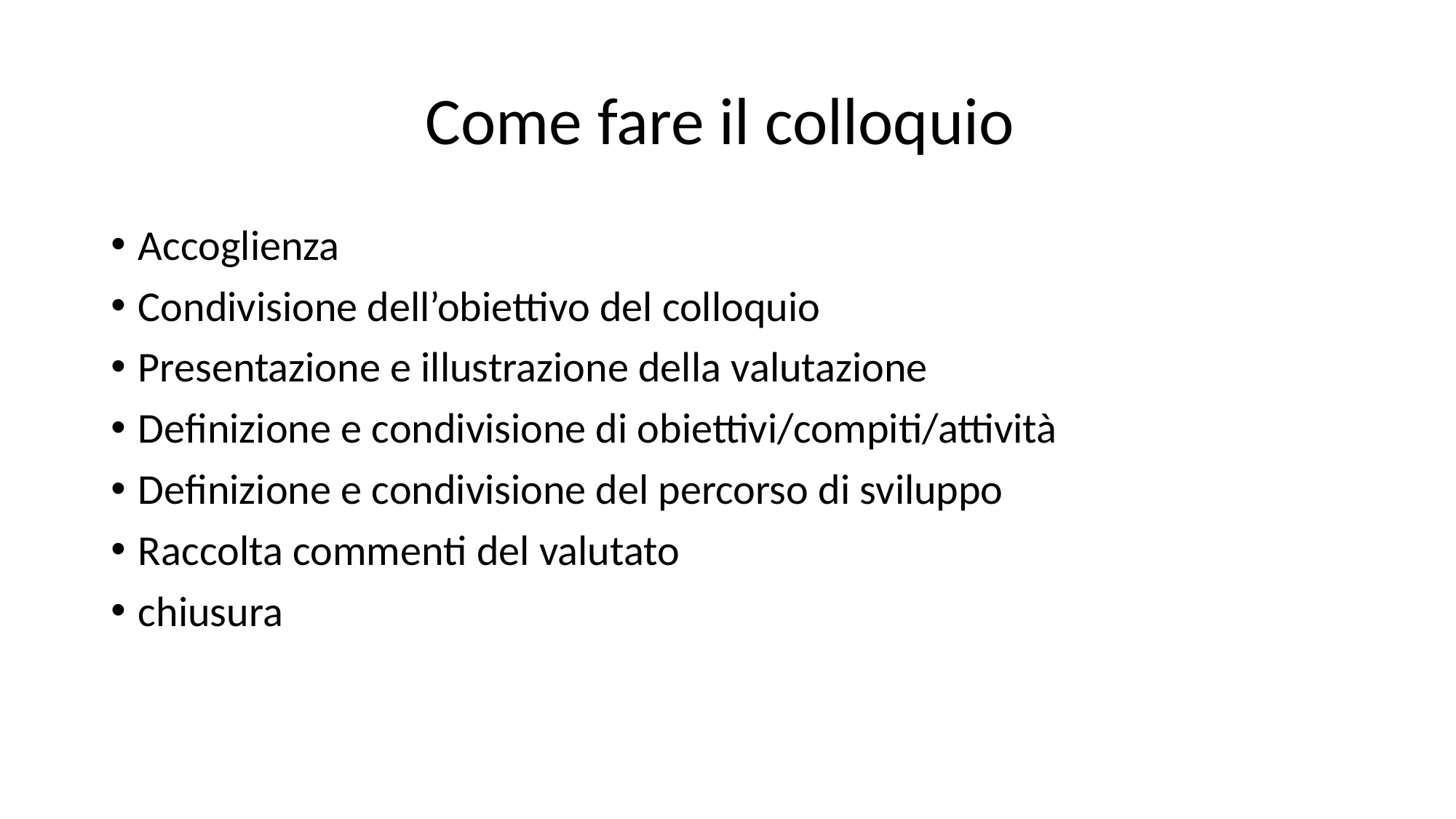

# Come fare il colloquio
Accoglienza
Condivisione dell’obiettivo del colloquio
Presentazione e illustrazione della valutazione
Definizione e condivisione di obiettivi/compiti/attività
Definizione e condivisione del percorso di sviluppo
Raccolta commenti del valutato
chiusura